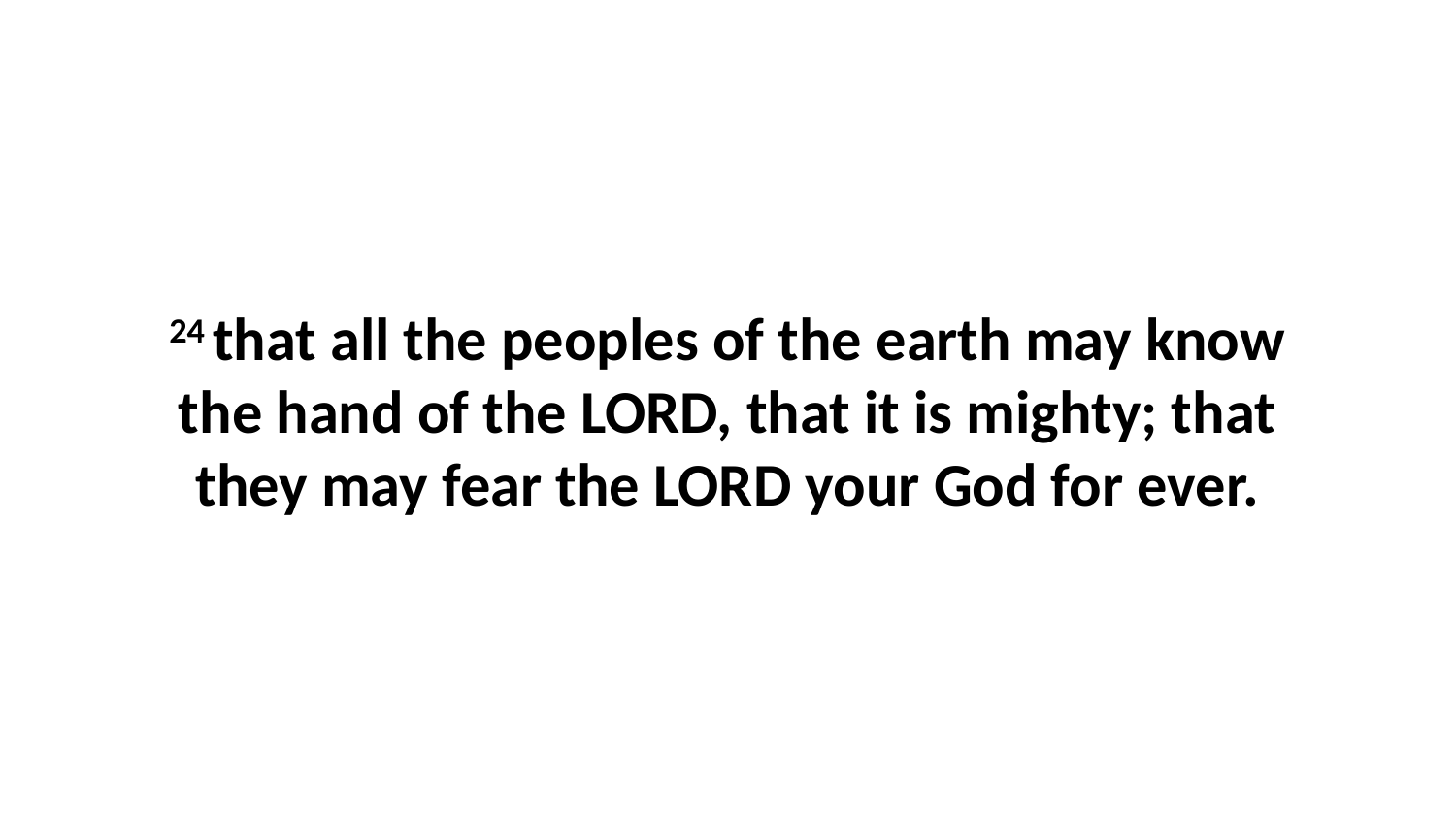

24 that all the peoples of the earth may know the hand of the LORD, that it is mighty; that they may fear the LORD your God for ever.